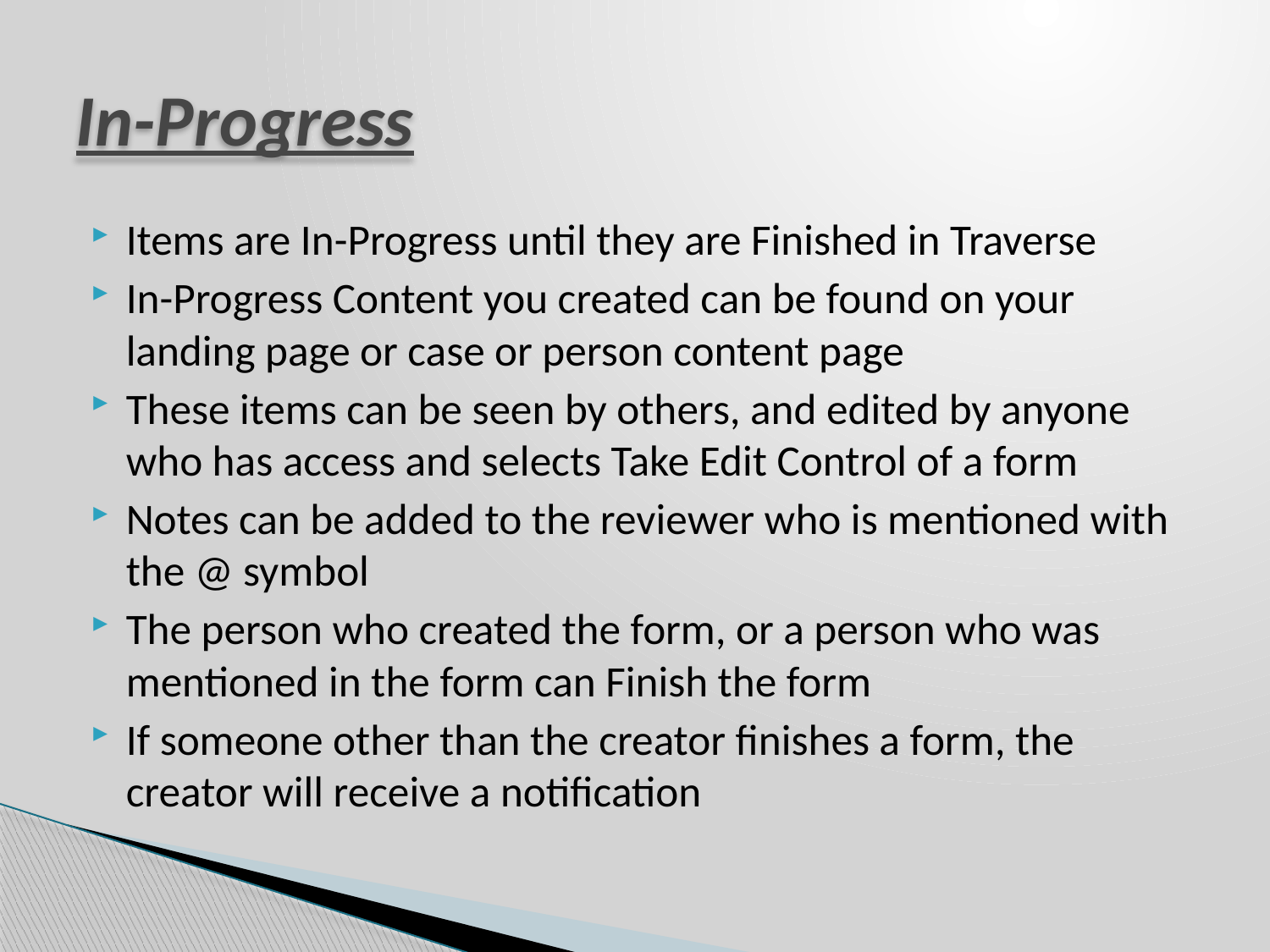

# In-Progress
Items are In-Progress until they are Finished in Traverse
In-Progress Content you created can be found on your landing page or case or person content page
These items can be seen by others, and edited by anyone who has access and selects Take Edit Control of a form
Notes can be added to the reviewer who is mentioned with the @ symbol
The person who created the form, or a person who was mentioned in the form can Finish the form
If someone other than the creator finishes a form, the creator will receive a notification